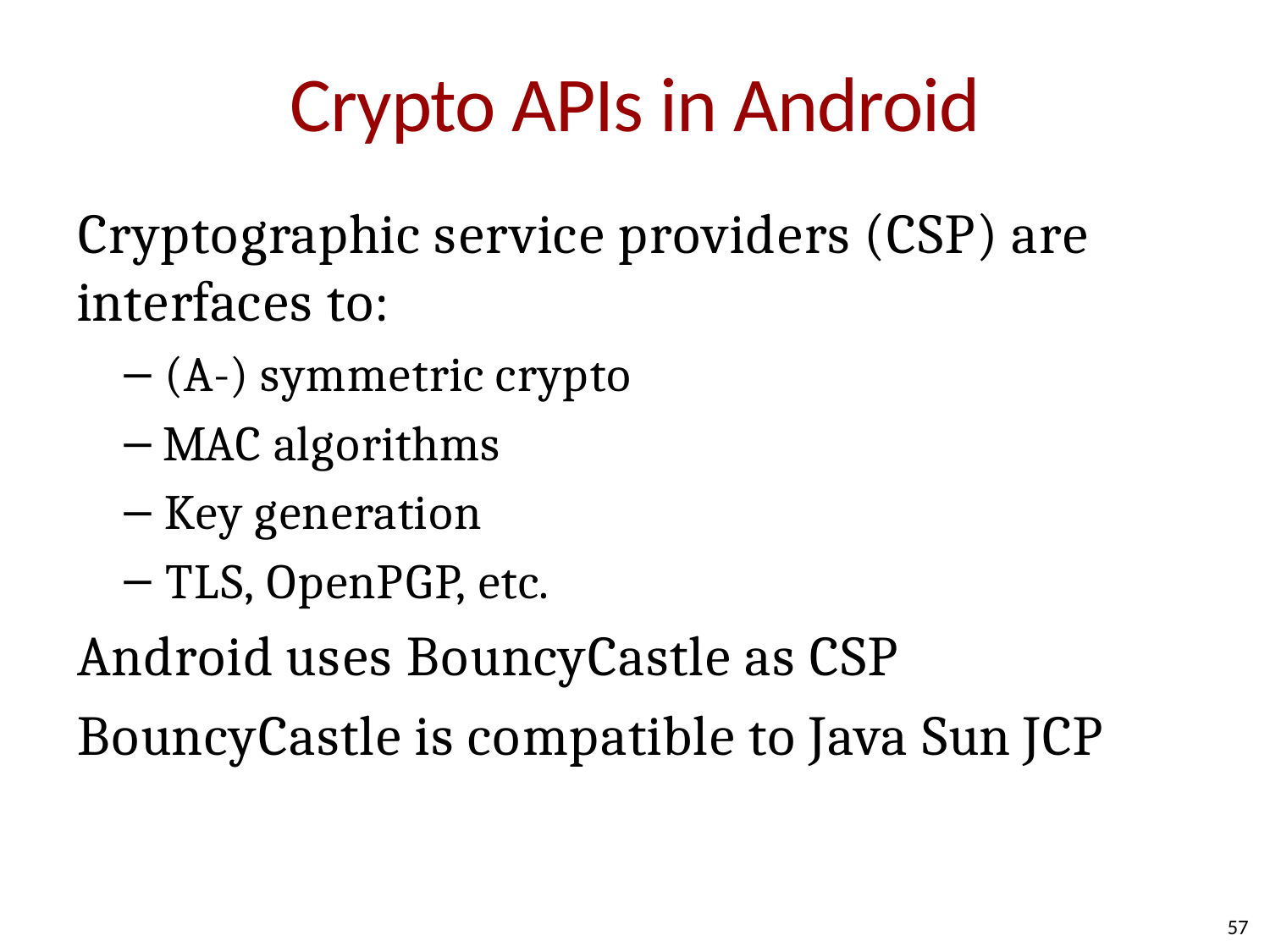

# Crypto APIs in Android
Cryptographic service providers (CSP) are interfaces to:
(A-) symmetric crypto
MAC algorithms
Key generation
TLS, OpenPGP, etc.
Android uses BouncyCastle as CSP
BouncyCastle is compatible to Java Sun JCP
57